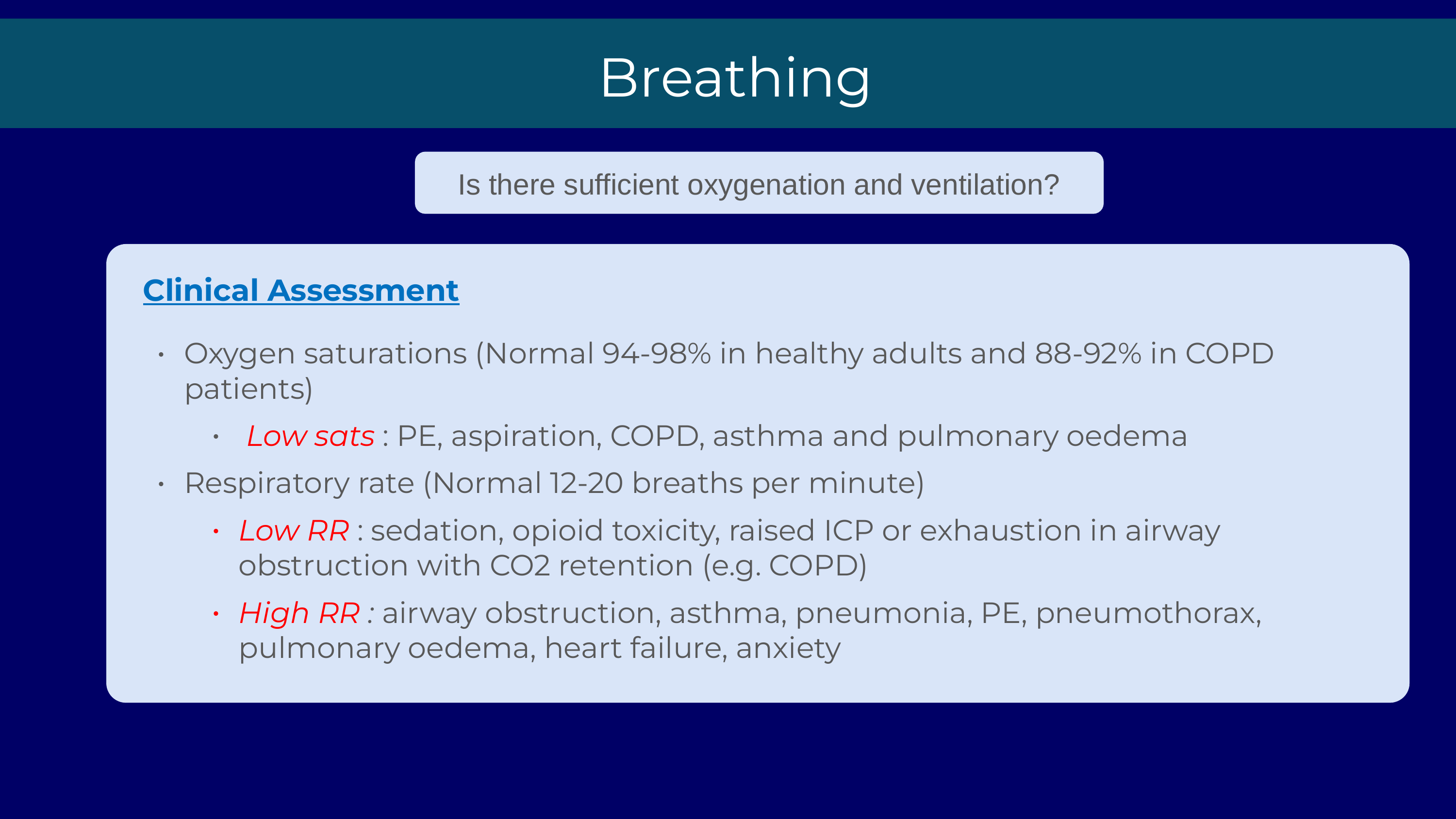

Breathing

Is there sufficient oxygenation and ventilation?

Clinical Assessment
Oxygen saturations (Normal 94-98% in healthy adults and 88-92% in COPD patients)
 Low sats : PE, aspiration, COPD, asthma and pulmonary oedema
Respiratory rate (Normal 12-20 breaths per minute)
Low RR : sedation, opioid toxicity, raised ICP or exhaustion in airway obstruction with CO2 retention (e.g. COPD)
High RR : airway obstruction, asthma, pneumonia, PE, pneumothorax, pulmonary oedema, heart failure, anxiety